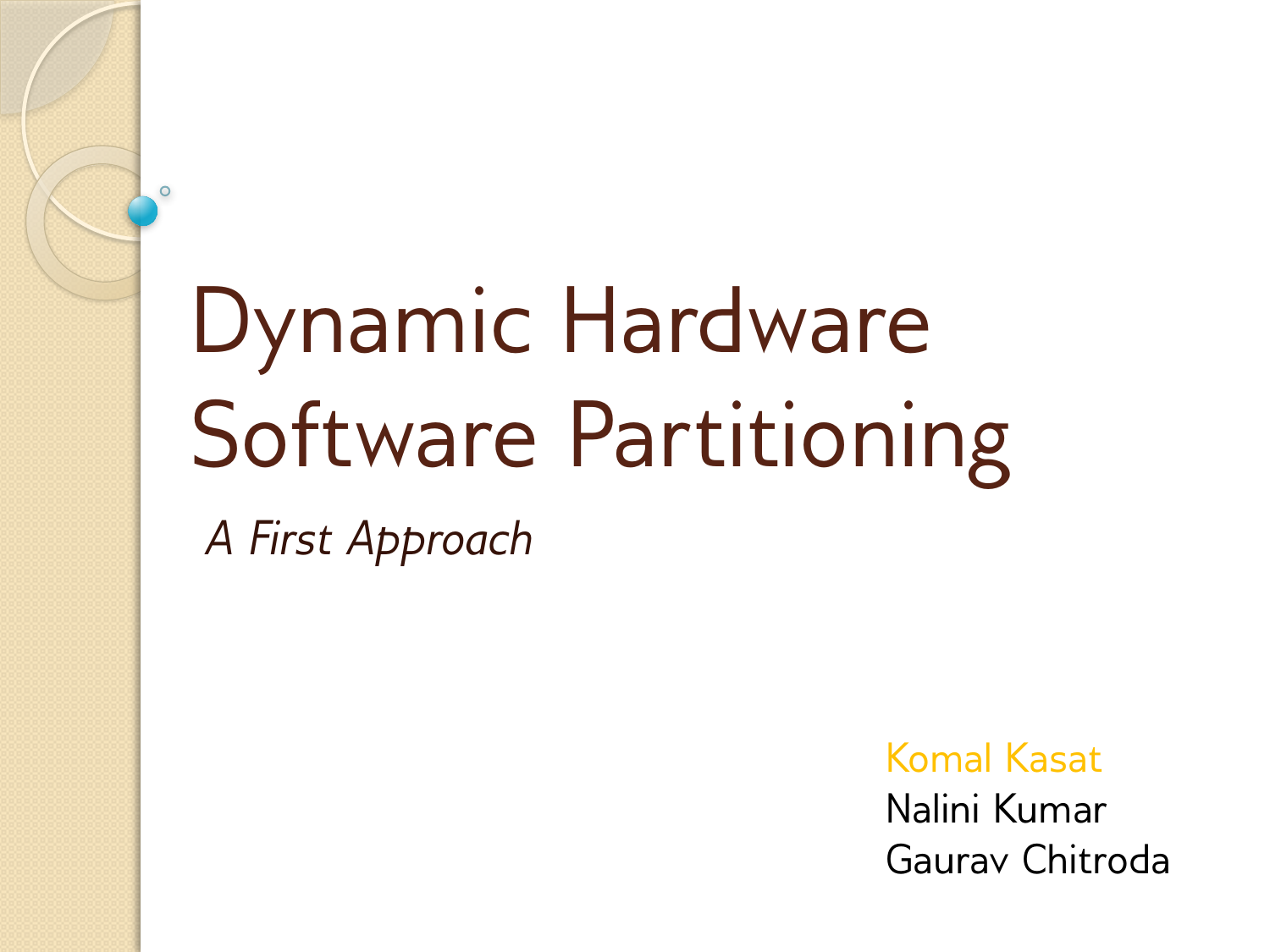

# Dynamic Hardware Software Partitioning
A First Approach
Komal Kasat
Nalini Kumar
Gaurav Chitroda